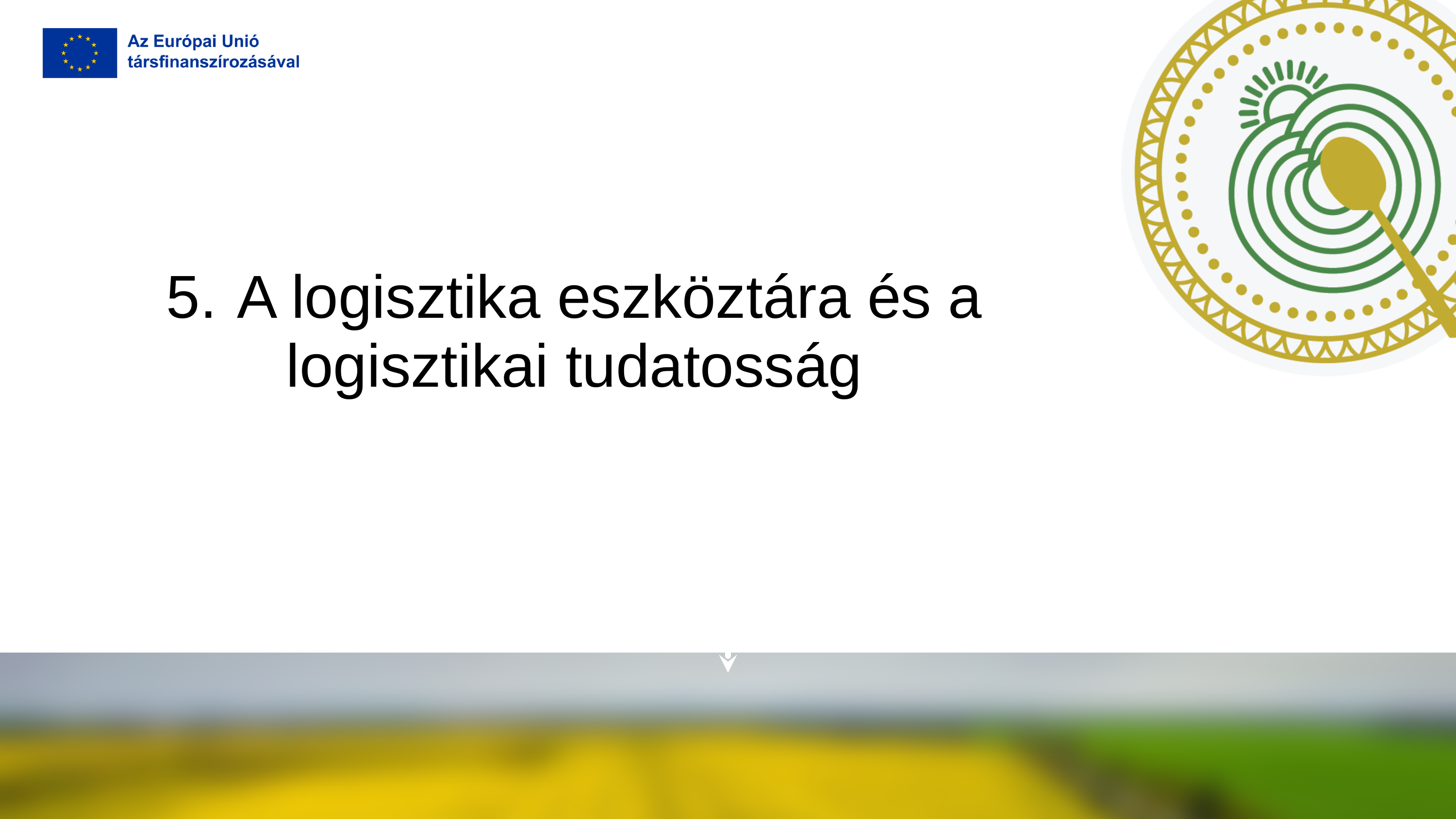

5.  A logisztika eszköztára és a logisztikai tudatosság